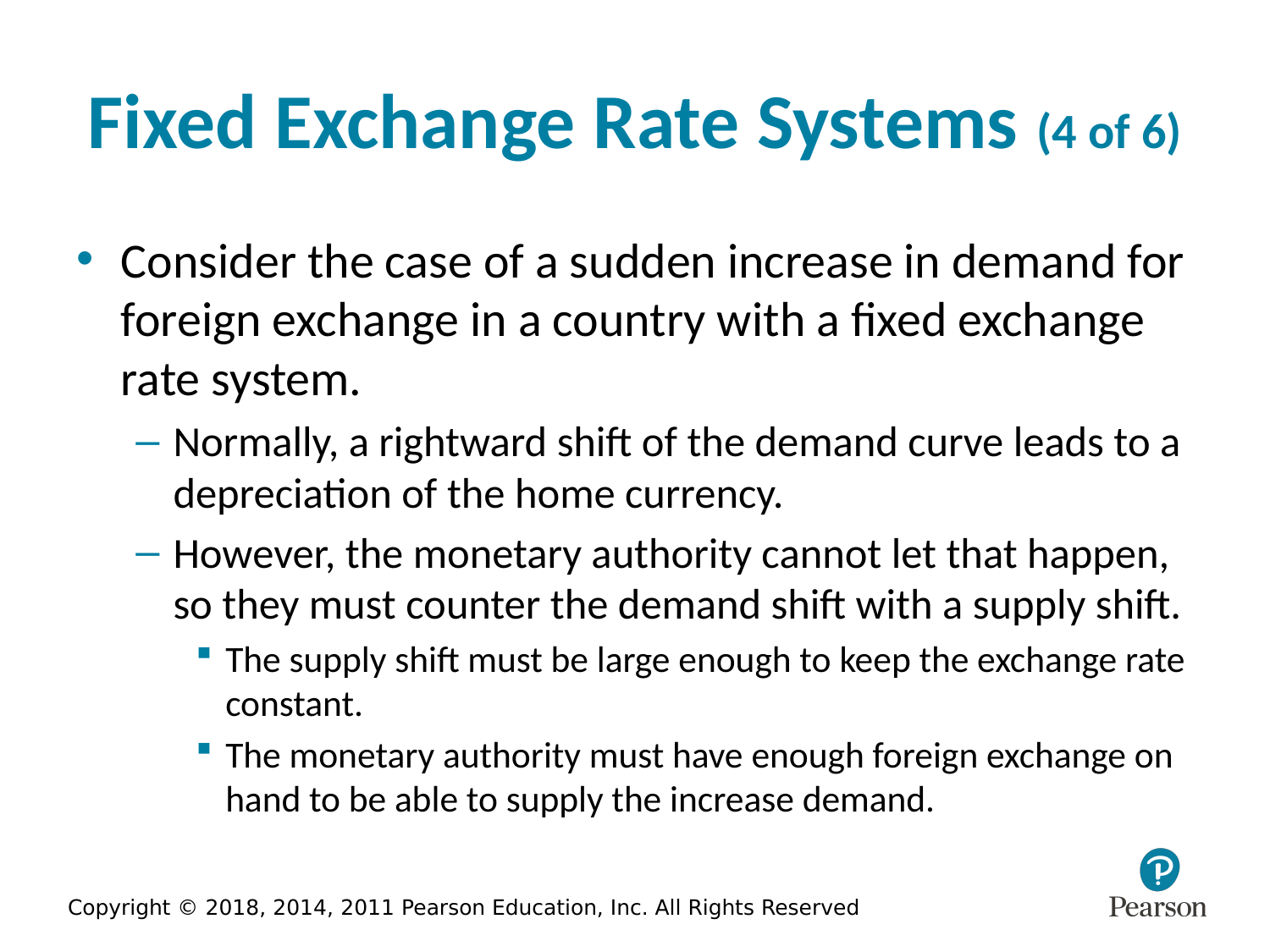

# Fixed Exchange Rate Systems (4 of 6)
Consider the case of a sudden increase in demand for foreign exchange in a country with a fixed exchange rate system.
Normally, a rightward shift of the demand curve leads to a depreciation of the home currency.
However, the monetary authority cannot let that happen, so they must counter the demand shift with a supply shift.
The supply shift must be large enough to keep the exchange rate constant.
The monetary authority must have enough foreign exchange on hand to be able to supply the increase demand.